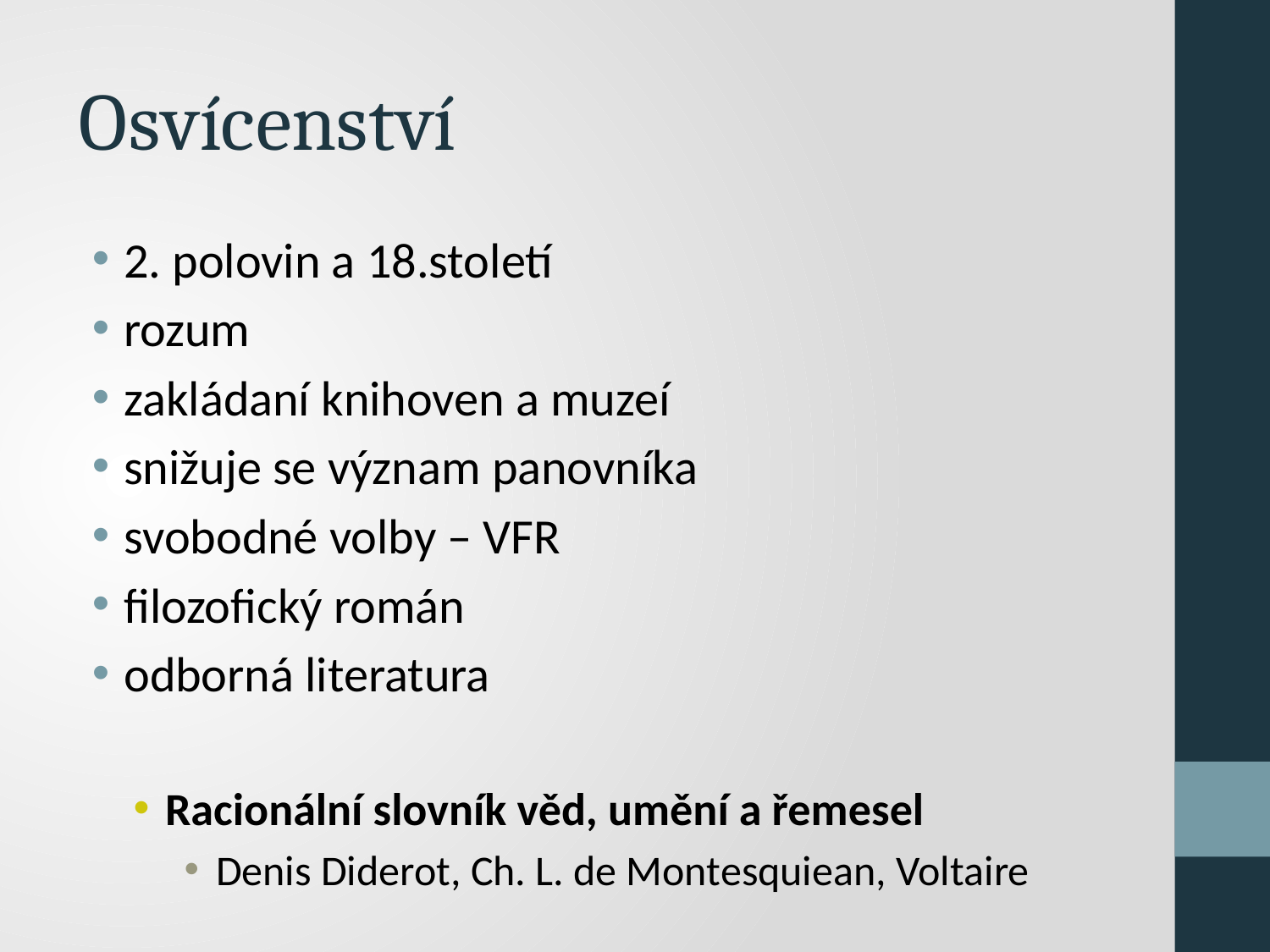

# Osvícenství
2. polovin a 18.století
rozum
zakládaní knihoven a muzeí
snižuje se význam panovníka
svobodné volby – VFR
filozofický román
odborná literatura

Racionální slovník věd, umění a řemesel
Denis Diderot, Ch. L. de Montesquiean, Voltaire